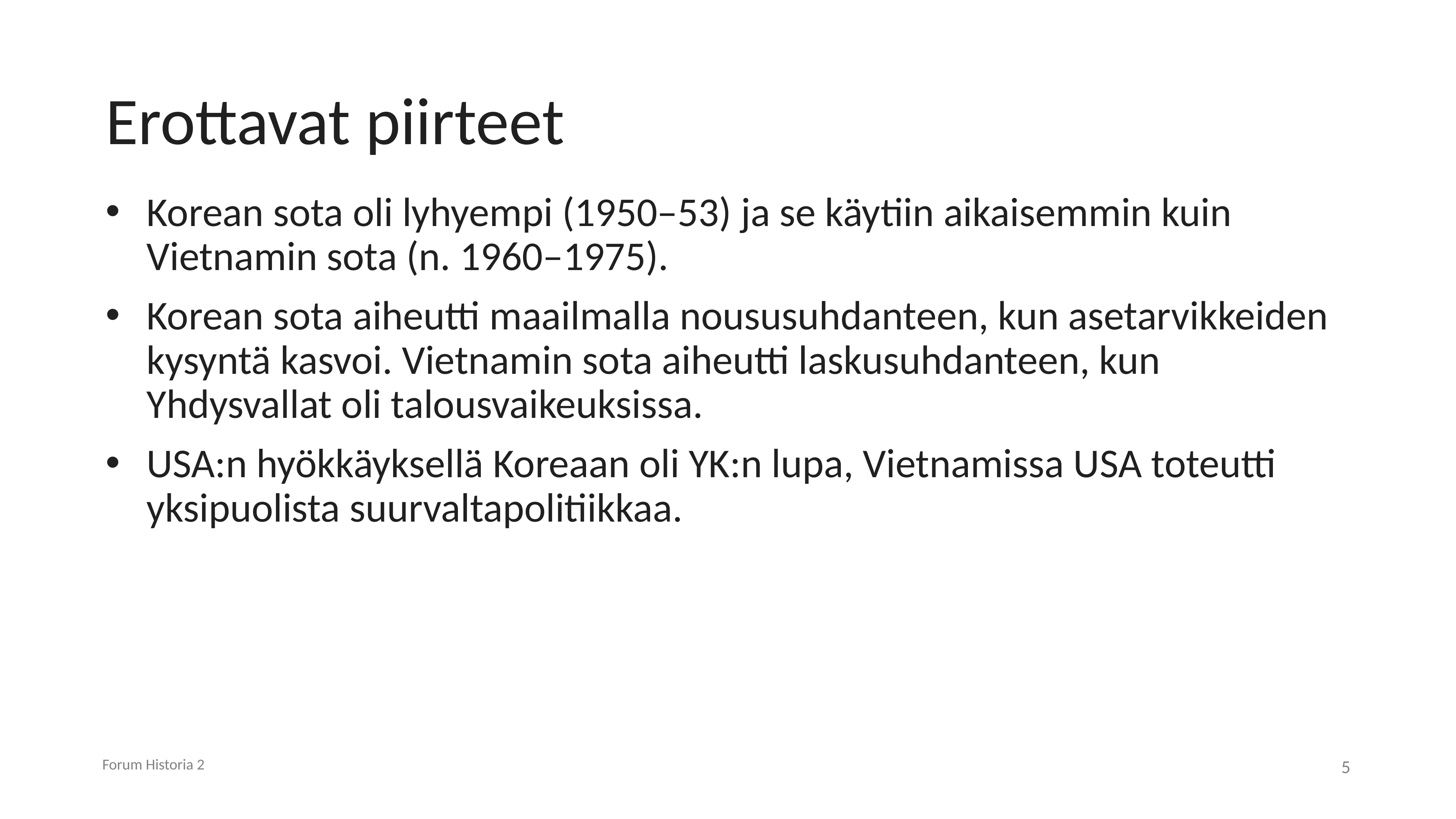

# Erottavat piirteet
Korean sota oli lyhyempi (1950–53) ja se käytiin aikaisemmin kuin Vietnamin sota (n. 1960–1975).
Korean sota aiheutti maailmalla noususuhdanteen, kun asetarvikkeiden kysyntä kasvoi. Vietnamin sota aiheutti laskusuhdanteen, kun Yhdysvallat oli talousvaikeuksissa.
USA:n hyökkäyksellä Koreaan oli YK:n lupa, Vietnamissa USA toteutti yksipuolista suurvaltapolitiikkaa.
Forum Historia 2
5